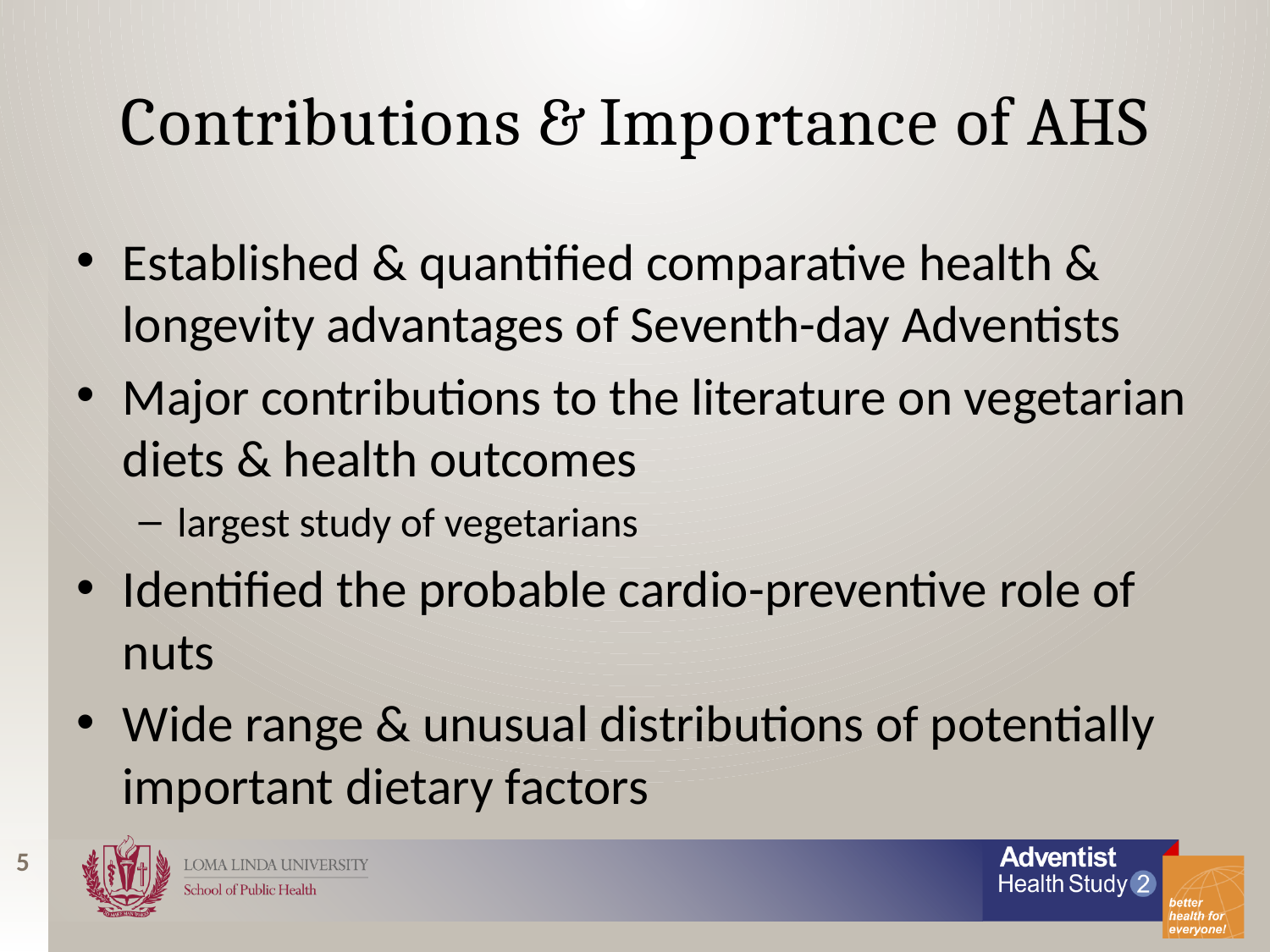

# Contributions & Importance of AHS
Established & quantified comparative health & longevity advantages of Seventh-day Adventists
Major contributions to the literature on vegetarian diets & health outcomes
largest study of vegetarians
Identified the probable cardio-preventive role of nuts
Wide range & unusual distributions of potentially important dietary factors